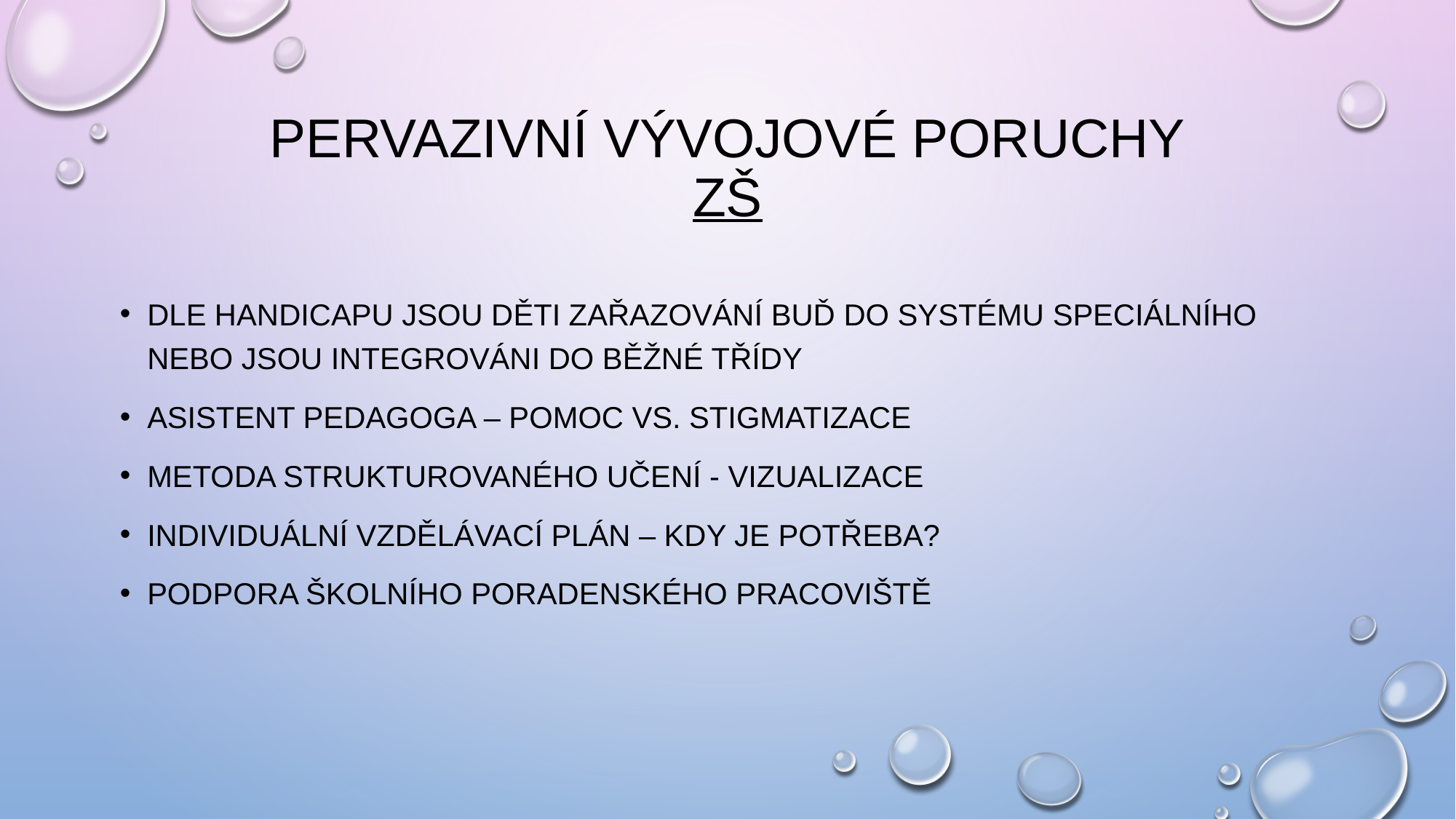

# Pervazivní vývojové poruchy Zš
dle handicapu jsou děti zařazování buď do systému speciálního nebo jsou integrováni do běžné třídy
asistent pedagoga – pomoc vs. stigmatizace
metoda strukturovaného učení - vizualizace
individuální vzdělávací plán – kdy je potřeba?
Podpora školního poradenského pracoviště